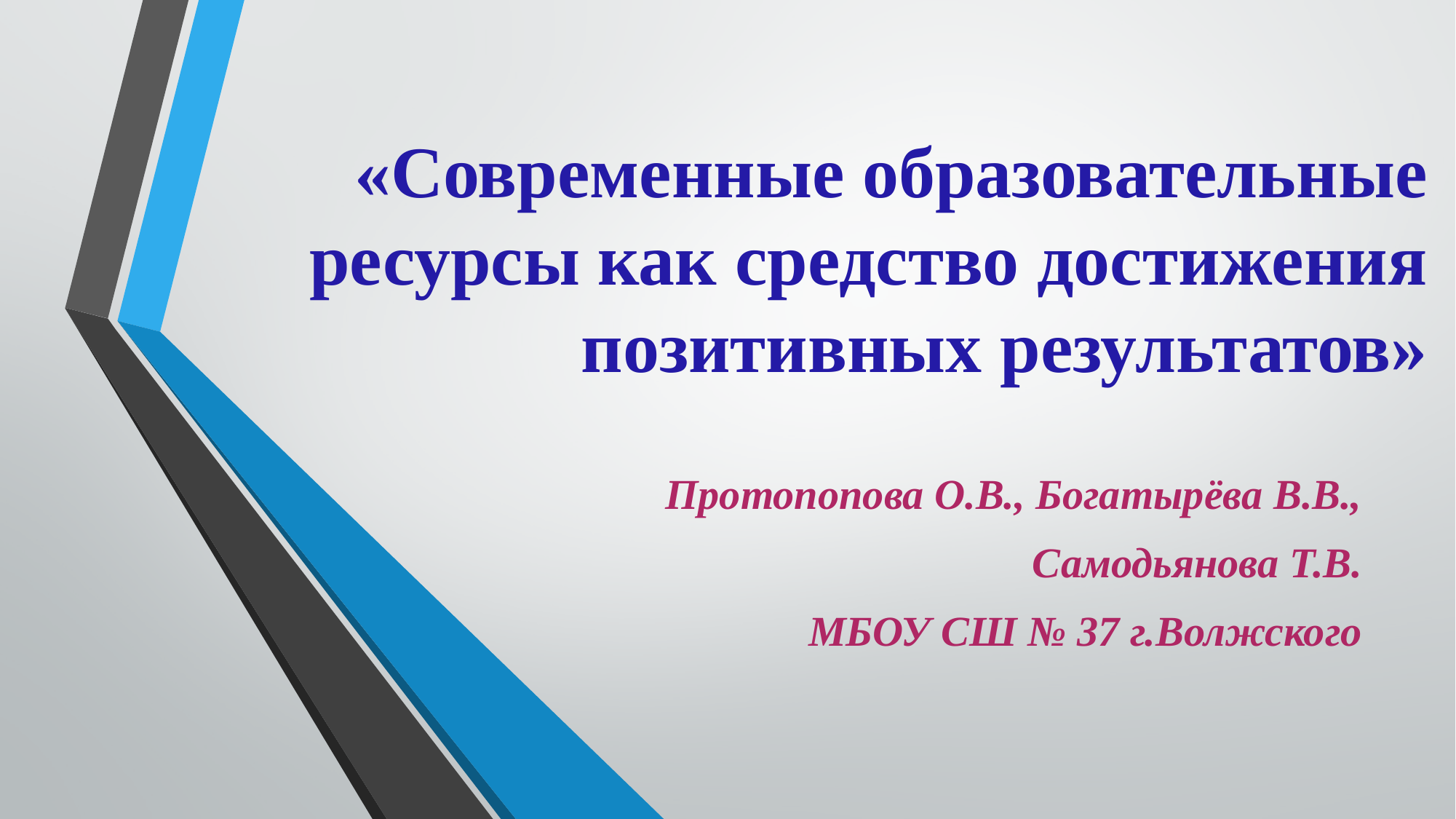

# «Современные образовательные ресурсы как средство достижения позитивных результатов»
Протопопова О.В., Богатырёва В.В.,
Самодьянова Т.В.
МБОУ СШ № 37 г.Волжского